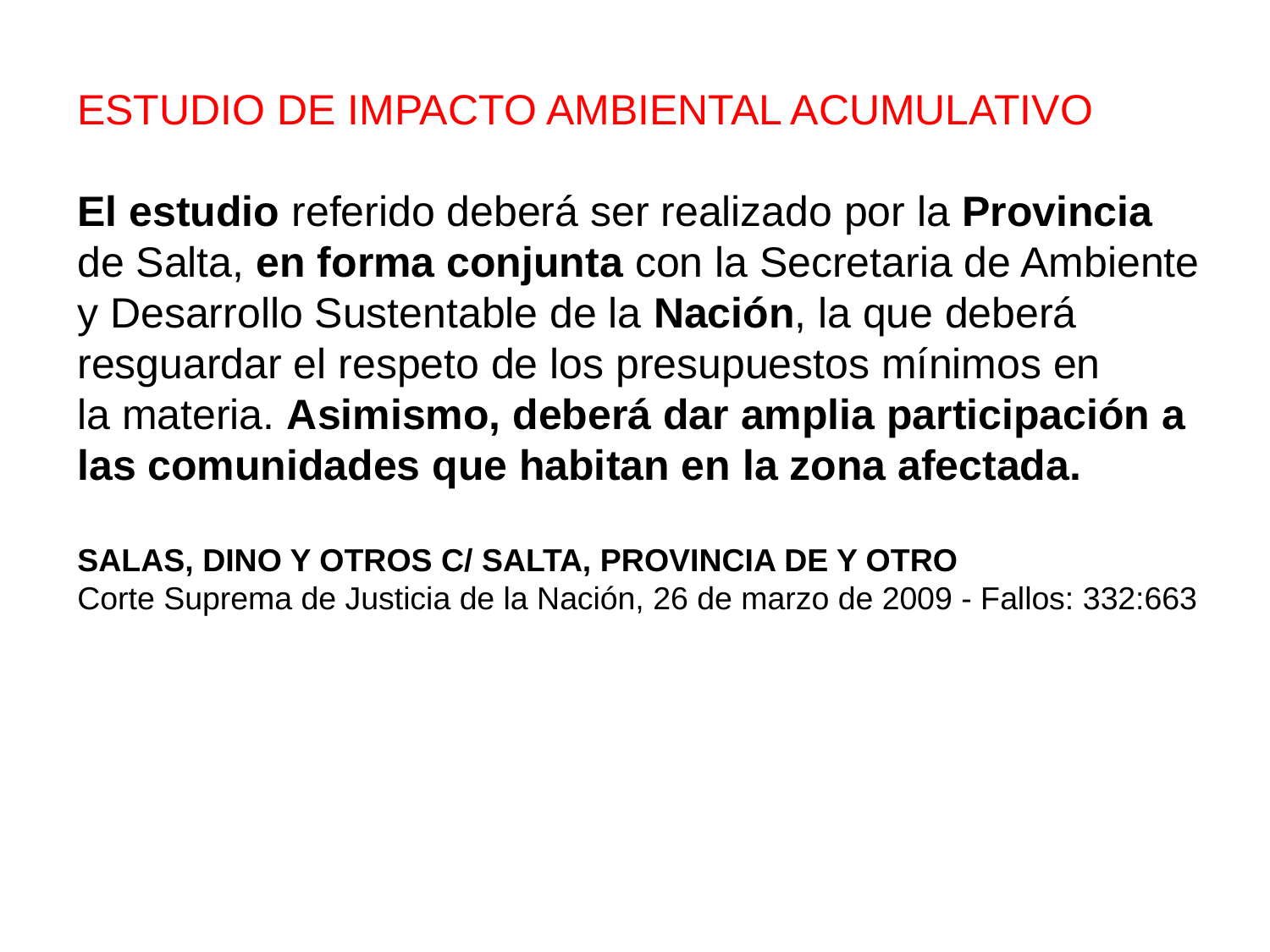

ESTUDIO DE IMPACTO AMBIENTAL ACUMULATIVO

El estudio referido deberá ser realizado por la Provincia
de Salta, en forma conjunta con la Secretaria de Ambiente
y Desarrollo Sustentable de la Nación, la que deberá
resguardar el respeto de los presupuestos mínimos en
la materia. Asimismo, deberá dar amplia participación a
las comunidades que habitan en la zona afectada.

SALAS, DINO Y OTROS C/ SALTA, PROVINCIA DE Y OTRO
Corte Suprema de Justicia de la Nación, 26 de marzo de 2009 - Fallos: 332:663